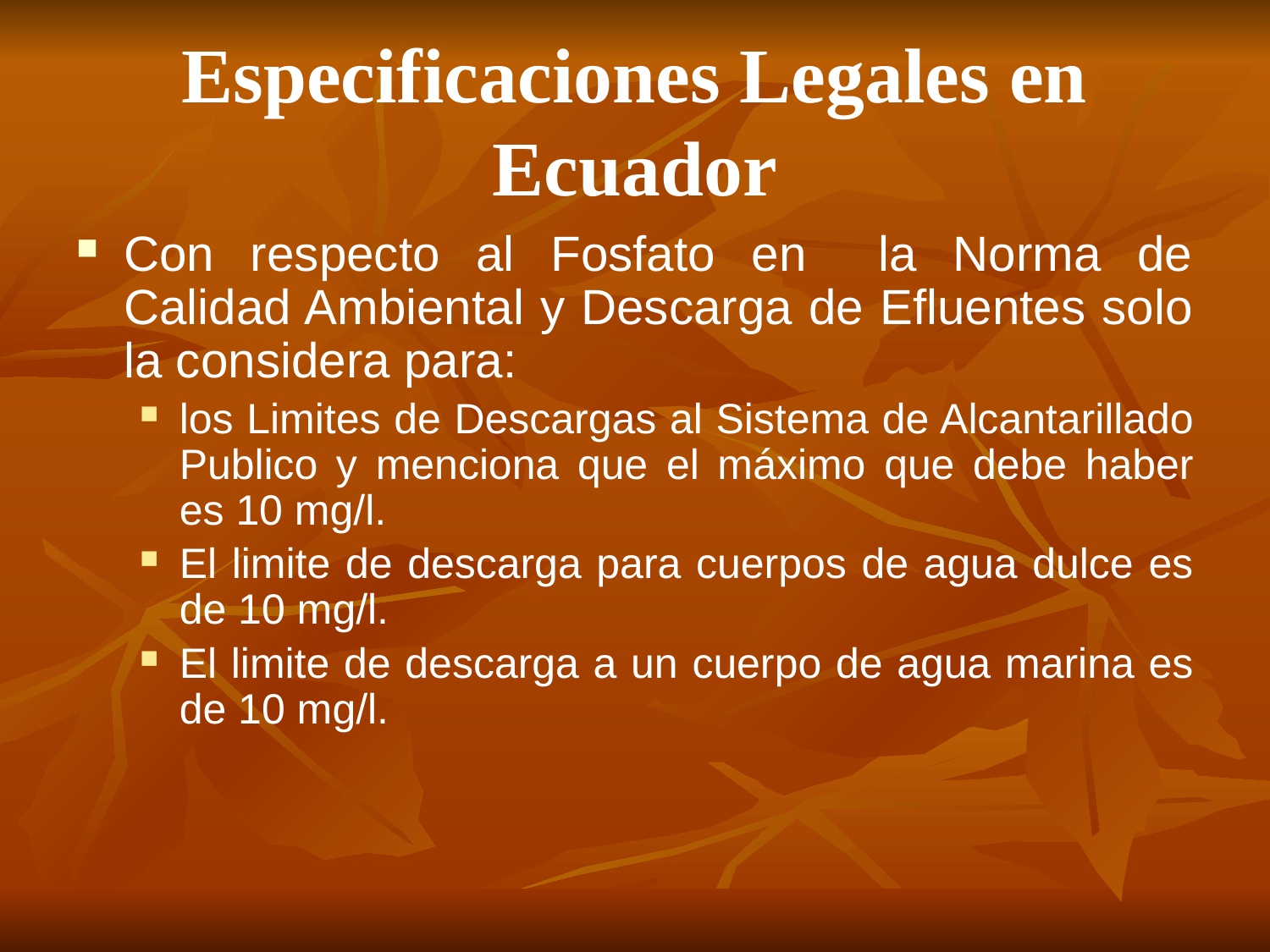

# Especificaciones Legales en Ecuador
Con respecto al Fosfato en  la Norma de Calidad Ambiental y Descarga de Efluentes solo la considera para:
los Limites de Descargas al Sistema de Alcantarillado Publico y menciona que el máximo que debe haber es 10 mg/l.
El limite de descarga para cuerpos de agua dulce es de 10 mg/l.
El limite de descarga a un cuerpo de agua marina es de 10 mg/l.